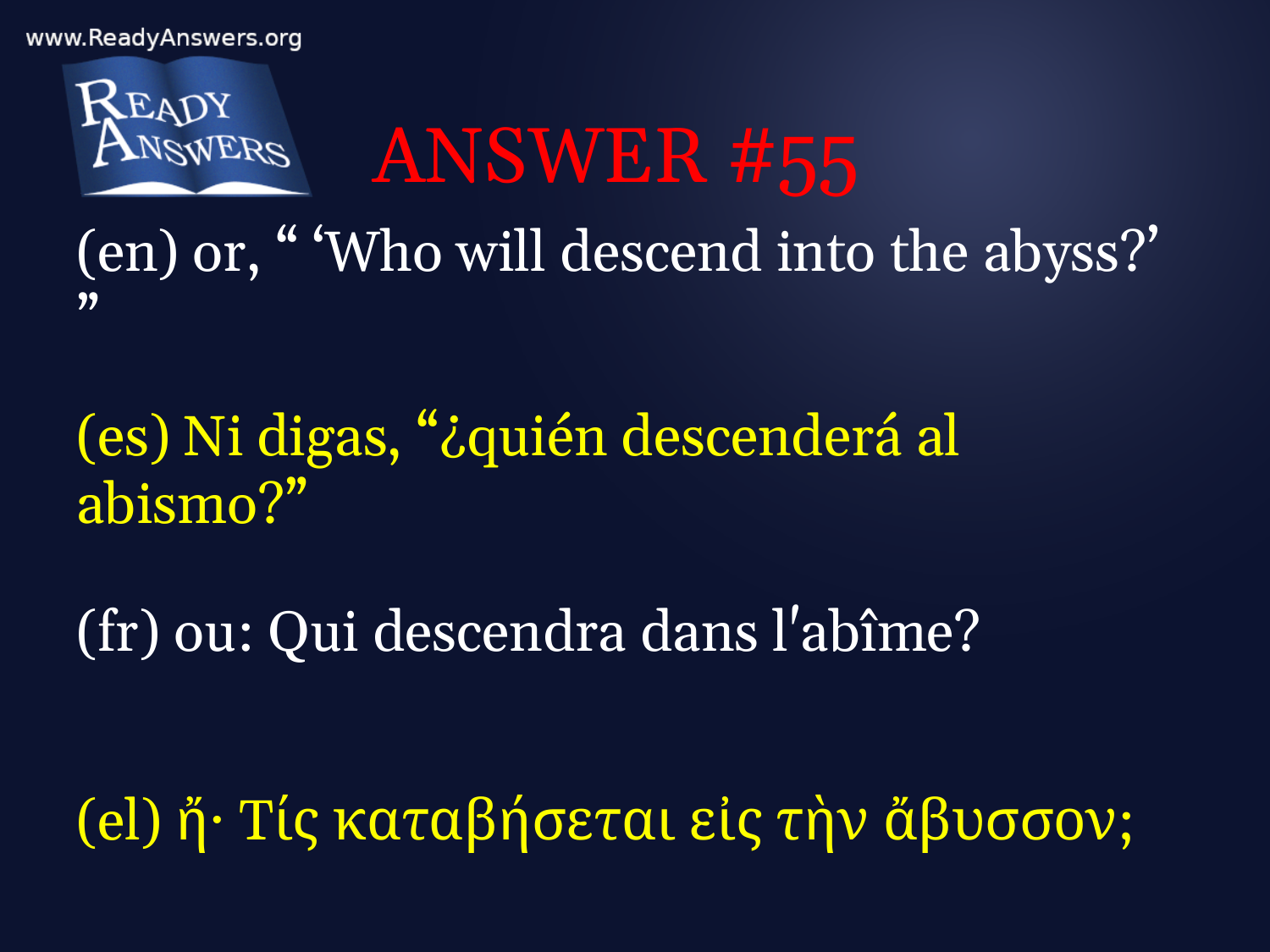

# ANSWER #55
(en) or, “ ‘Who will descend into the abyss?’ ”
(es) Ni digas, “¿quién descenderá al abismo?”
(fr) ou: Qui descendra dans l'abîme?
(el) ἤ· Τίς καταβήσεται εἰς τὴν ἄβυσσον;